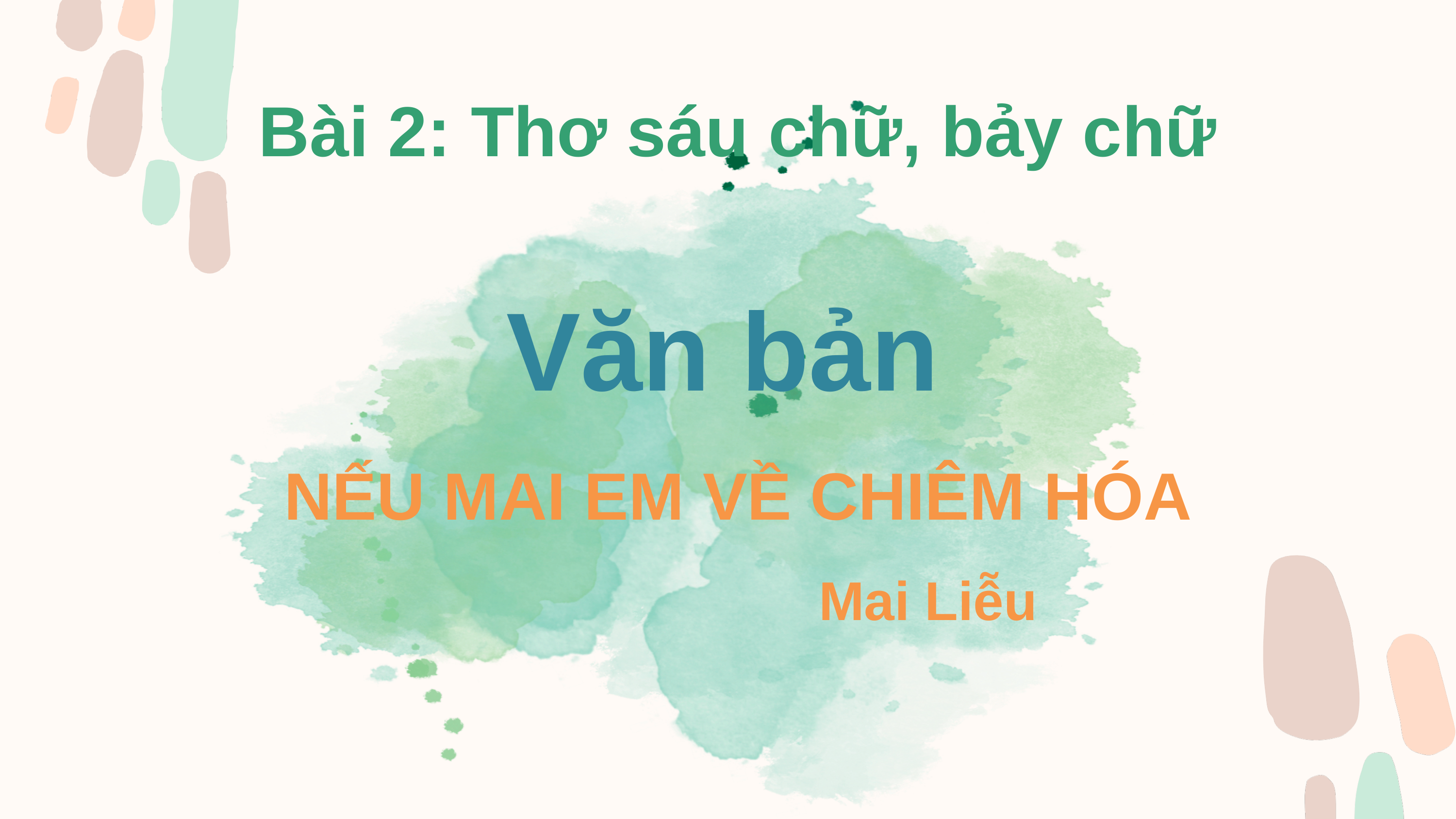

Bài 2: Thơ sáu chữ, bảy chữ

Văn bản
NẾU MAI EM VỀ CHIÊM HÓA
                         Mai Liễu